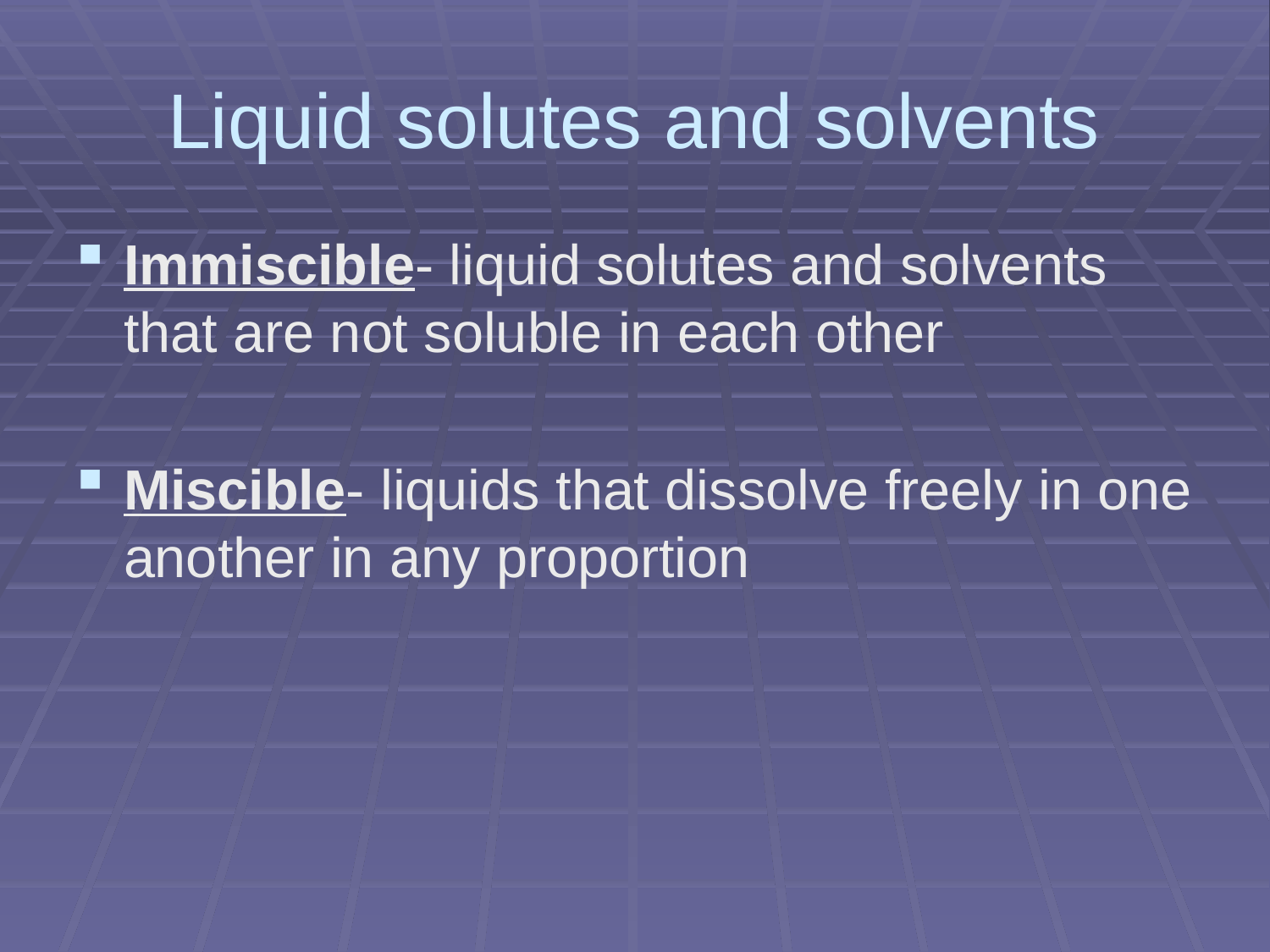

# Liquid solutes and solvents
Immiscible- liquid solutes and solvents that are not soluble in each other

Miscible- liquids that dissolve freely in one another in any proportion